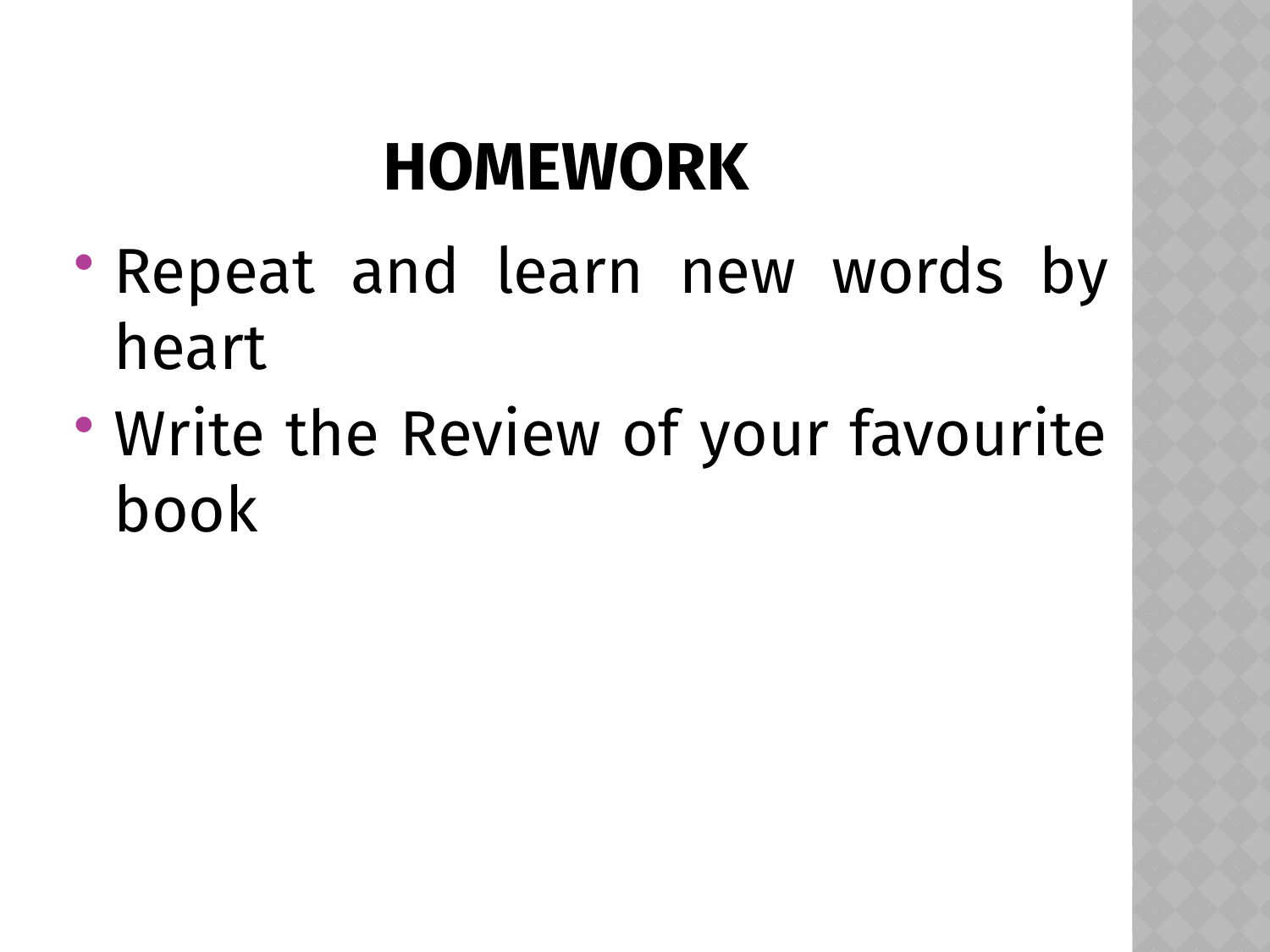

# Homework
Repeat and learn new words by heart
Write the Review of your favourite book